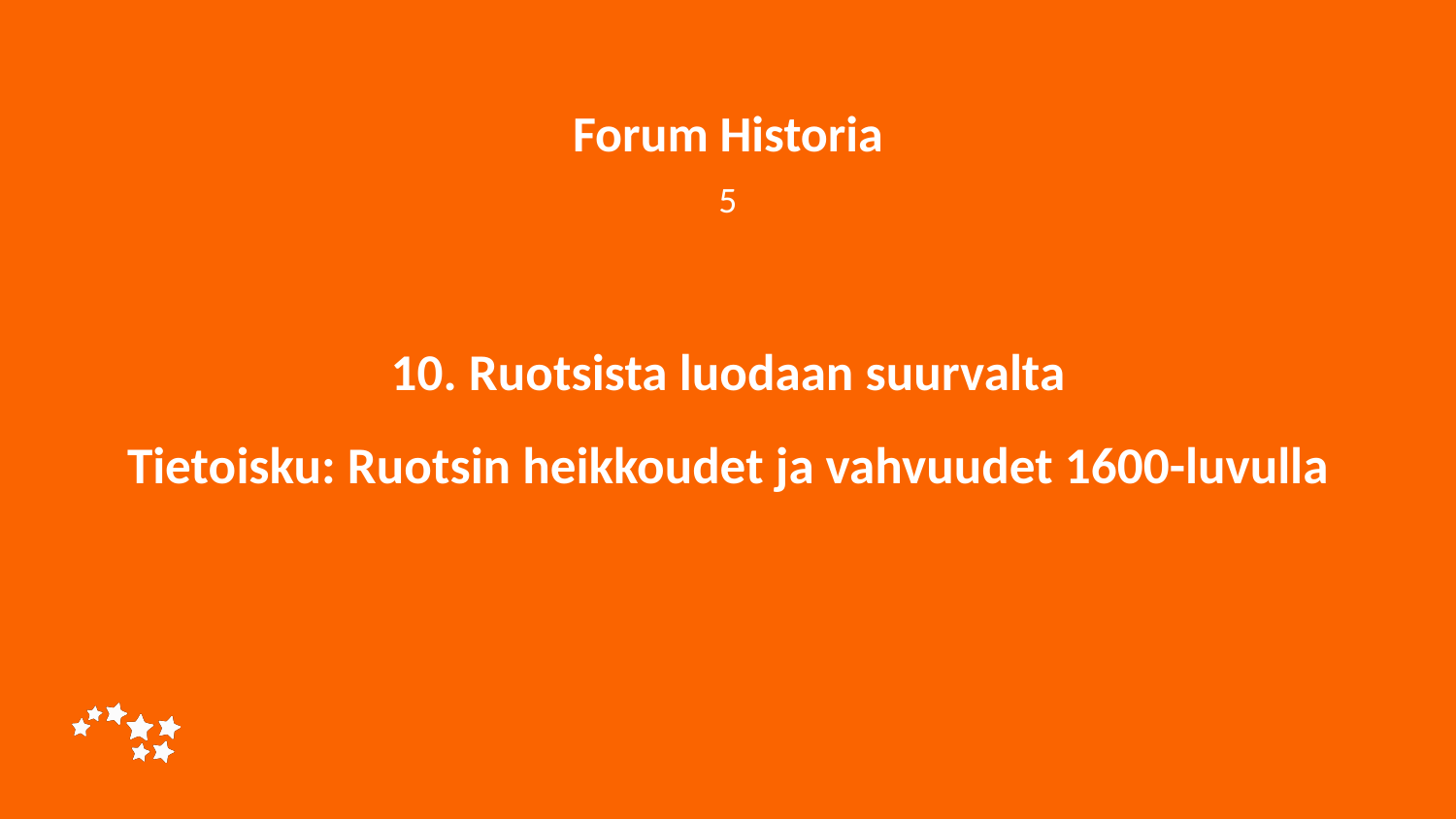

Forum Historia
5
# 10. Ruotsista luodaan suurvalta Tietoisku: Ruotsin heikkoudet ja vahvuudet 1600-luvulla